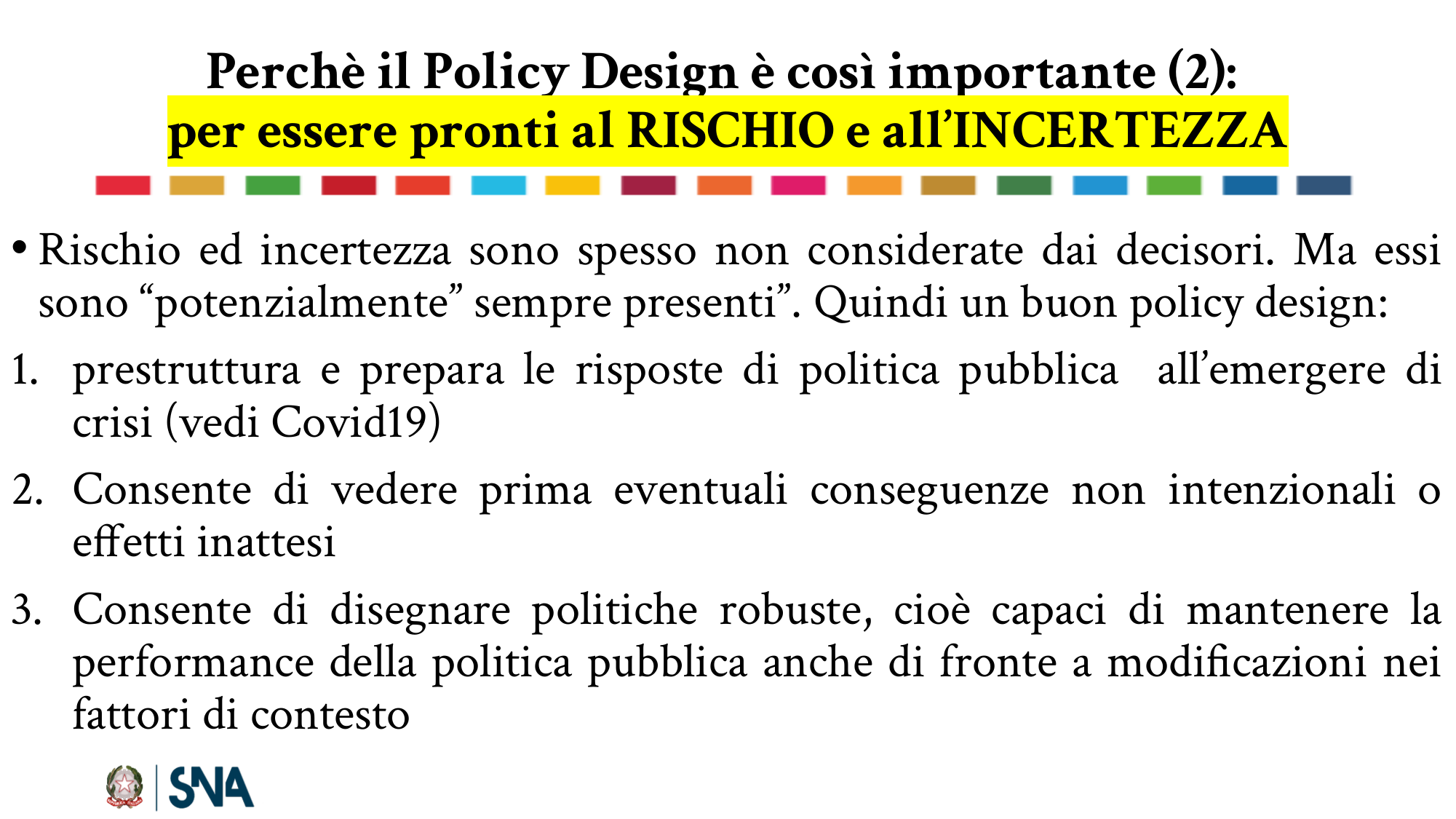

# Perchè il Policy Design è così importante (2): per essere pronti al RISCHIO e all’INCERTEZZA
Rischio ed incertezza sono spesso non considerate dai decisori. Ma essi sono “potenzialmente” sempre presenti”. Quindi un buon policy design:
prestruttura e prepara le risposte di politica pubblica  all’emergere di crisi (vedi Covid19)
Consente di vedere prima eventuali conseguenze non intenzionali o effetti inattesi
Consente di disegnare politiche robuste, cioè capaci di mantenere la performance della politica pubblica anche di fronte a modificazioni nei fattori di contesto